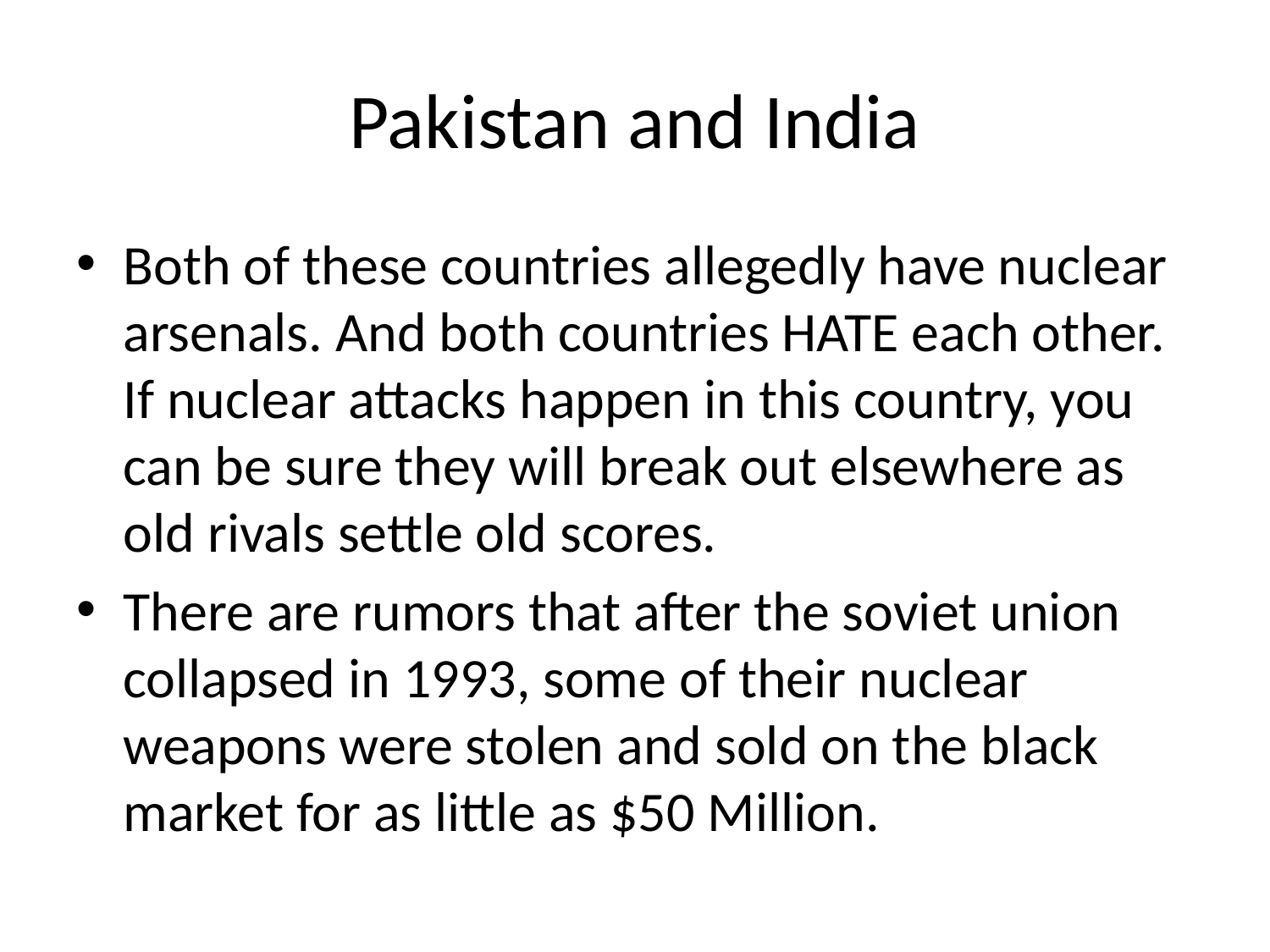

# Pakistan and India
Both of these countries allegedly have nuclear arsenals. And both countries HATE each other. If nuclear attacks happen in this country, you can be sure they will break out elsewhere as old rivals settle old scores.
There are rumors that after the soviet union collapsed in 1993, some of their nuclear weapons were stolen and sold on the black market for as little as $50 Million.